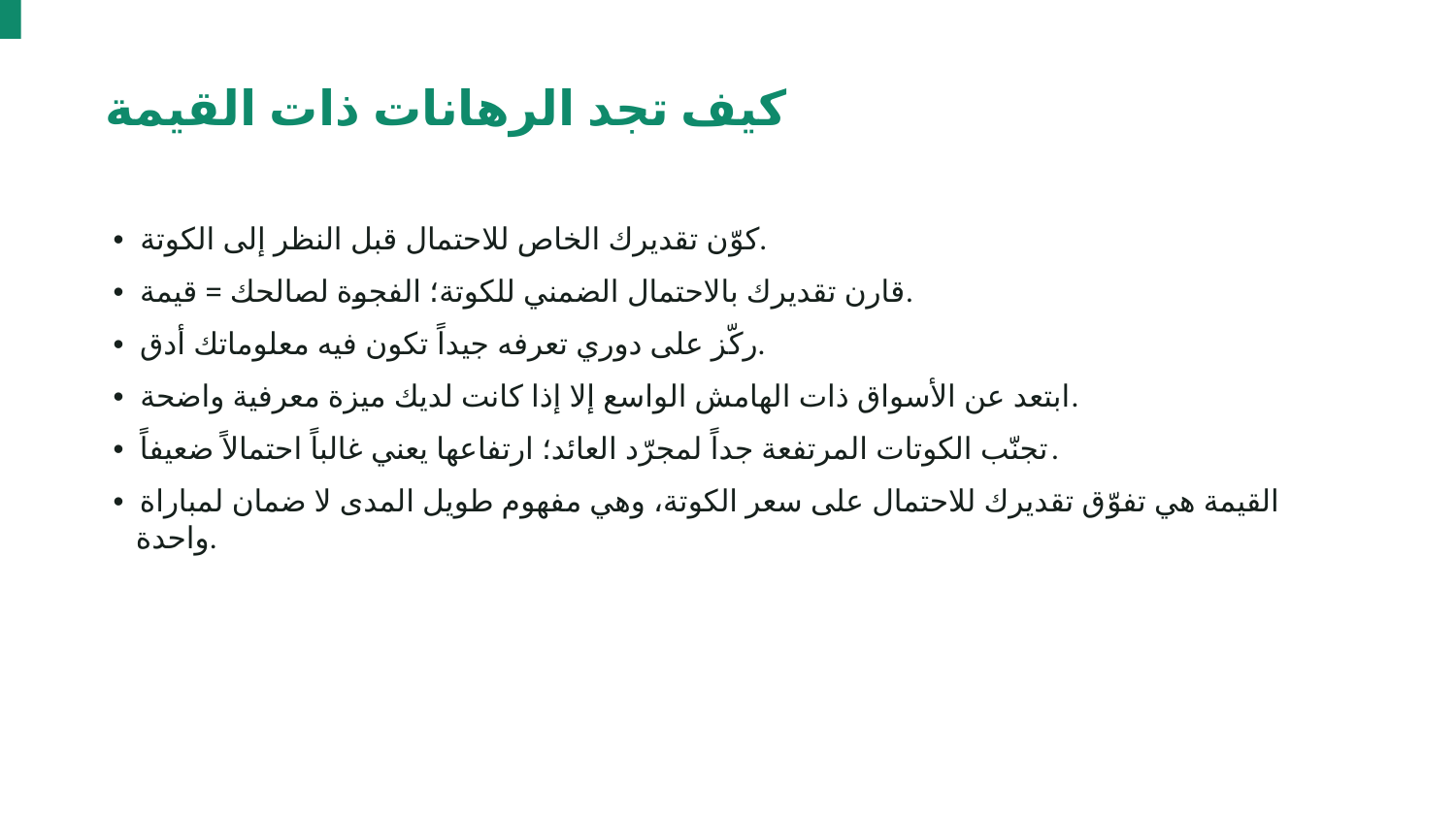

كيف تجد الرهانات ذات القيمة
•  كوّن تقديرك الخاص للاحتمال قبل النظر إلى الكوتة.
•  قارن تقديرك بالاحتمال الضمني للكوتة؛ الفجوة لصالحك = قيمة.
•  ركّز على دوري تعرفه جيداً تكون فيه معلوماتك أدق.
•  ابتعد عن الأسواق ذات الهامش الواسع إلا إذا كانت لديك ميزة معرفية واضحة.
•  تجنّب الكوتات المرتفعة جداً لمجرّد العائد؛ ارتفاعها يعني غالباً احتمالاً ضعيفاً.
•  القيمة هي تفوّق تقديرك للاحتمال على سعر الكوتة، وهي مفهوم طويل المدى لا ضمان لمباراة واحدة.